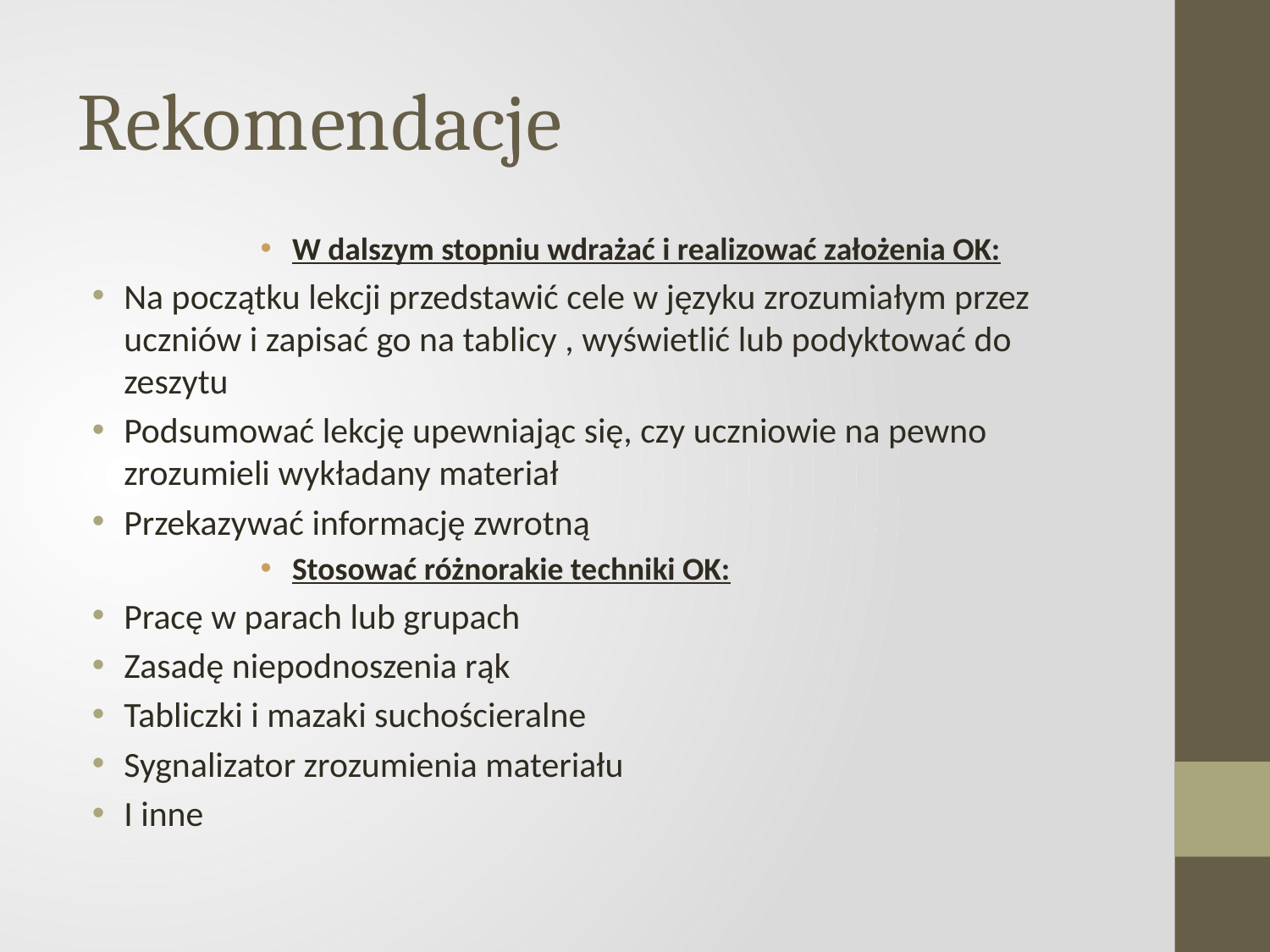

# Rekomendacje
W dalszym stopniu wdrażać i realizować założenia OK:
Na początku lekcji przedstawić cele w języku zrozumiałym przez uczniów i zapisać go na tablicy , wyświetlić lub podyktować do zeszytu
Podsumować lekcję upewniając się, czy uczniowie na pewno zrozumieli wykładany materiał
Przekazywać informację zwrotną
Stosować różnorakie techniki OK:
Pracę w parach lub grupach
Zasadę niepodnoszenia rąk
Tabliczki i mazaki suchościeralne
Sygnalizator zrozumienia materiału
I inne